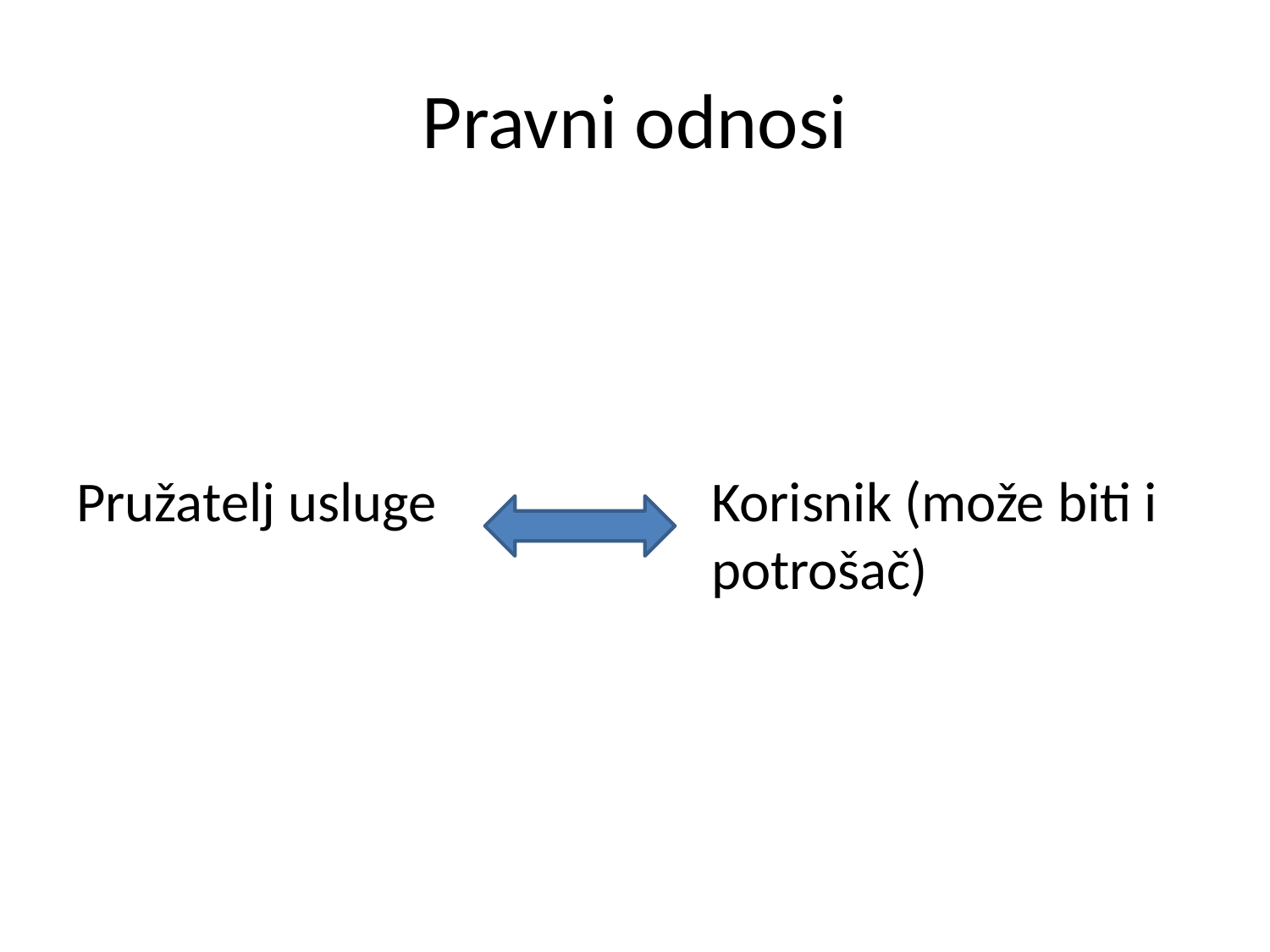

# Pravni odnosi

Pružatelj usluge  		Korisnik (može biti i 					potrošač)